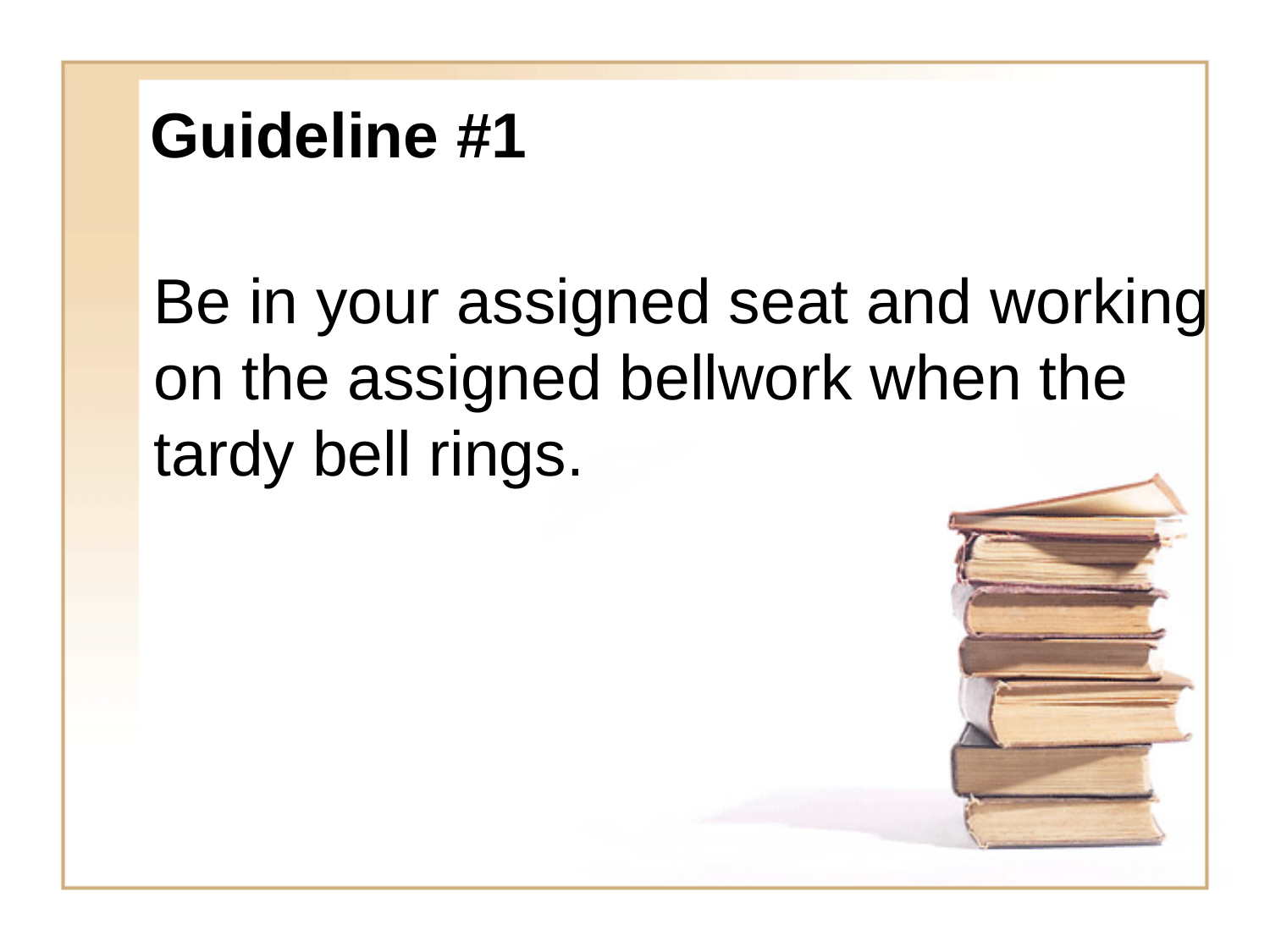

# Guideline #1
Be in your assigned seat and working on the assigned bellwork when the tardy bell rings.